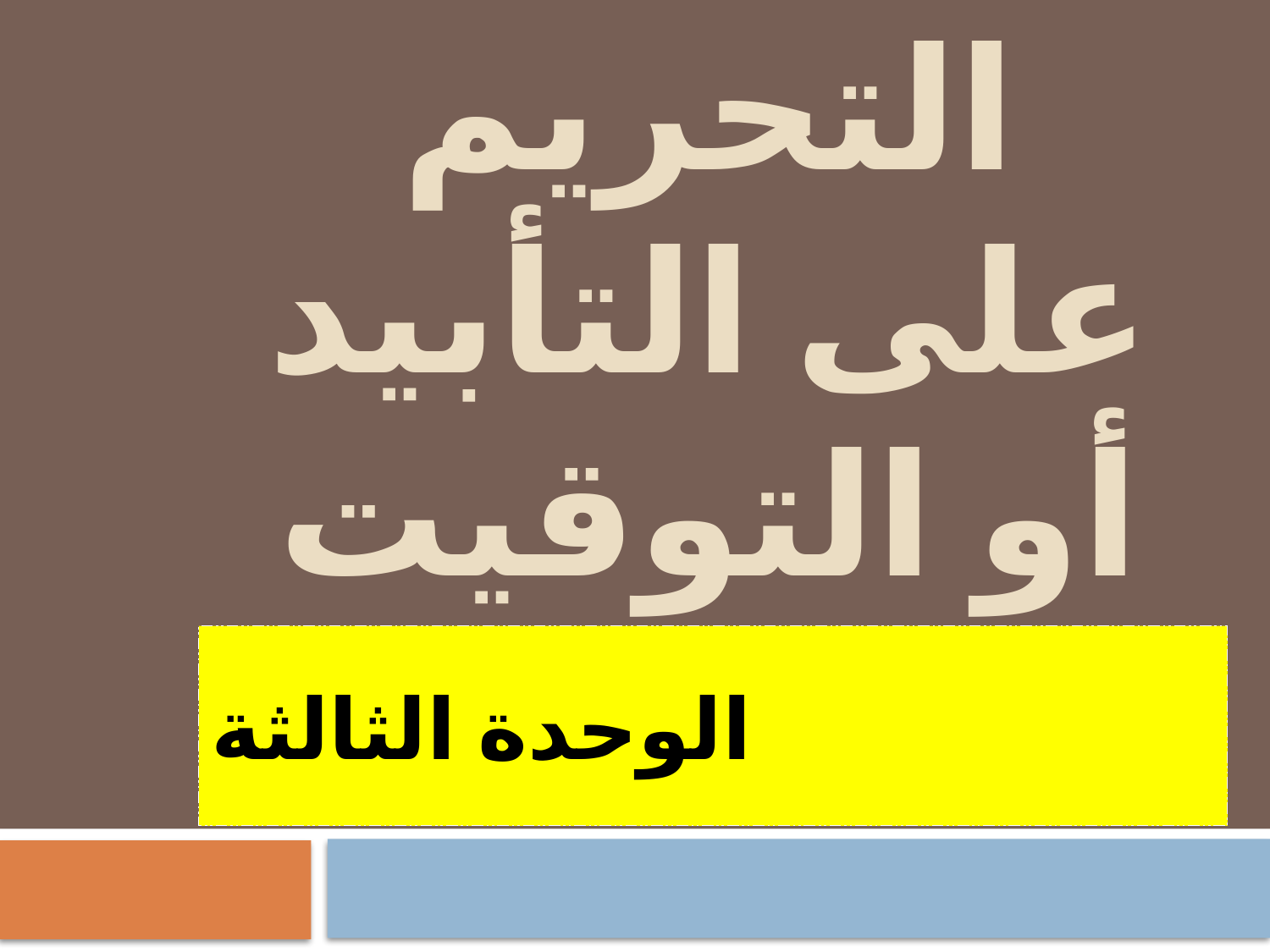

# حكمة التحريم على التأبيد أو التوقيت
الوحدة الثالثة